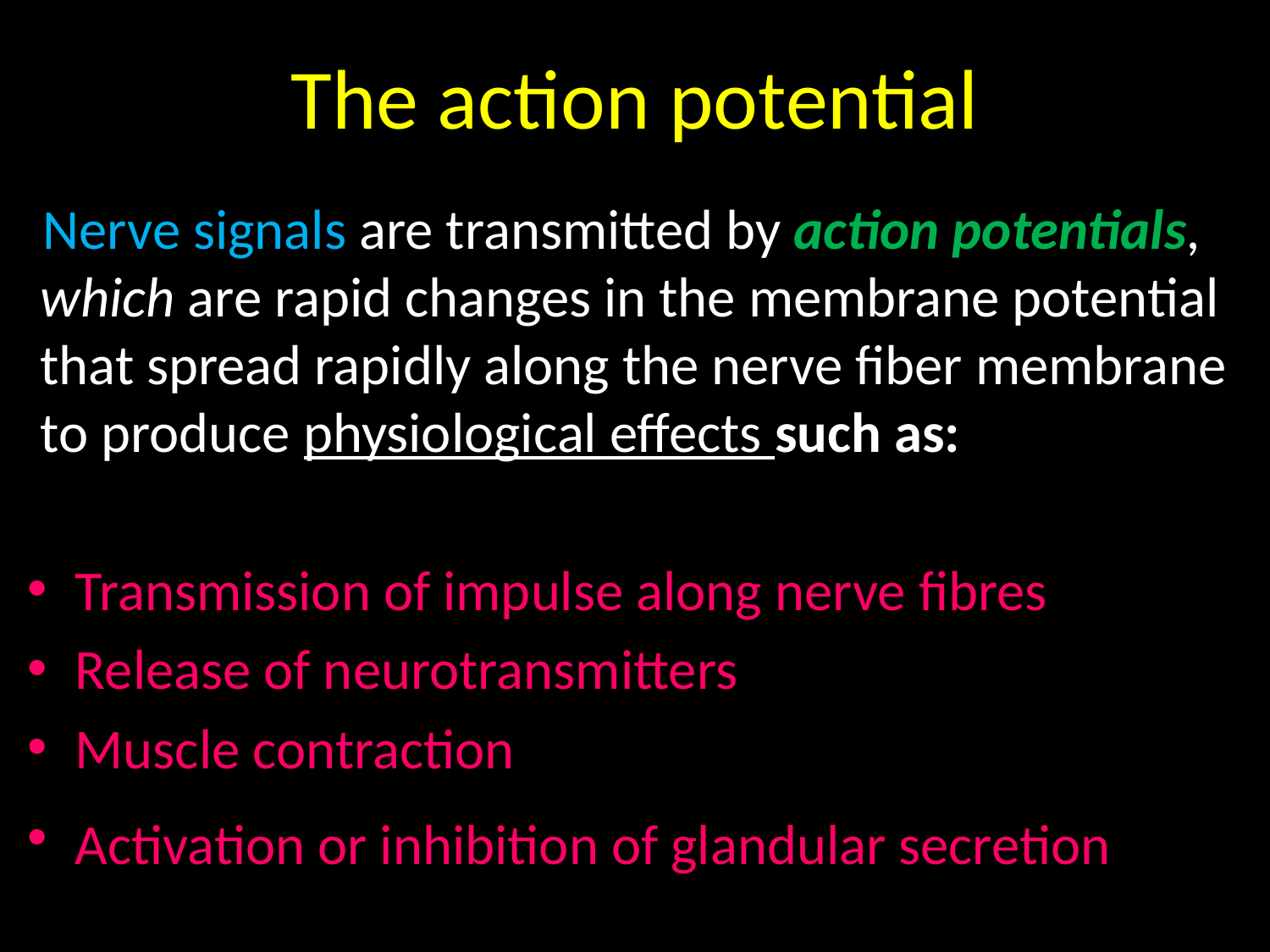

# The action potential
Nerve signals are transmitted by action potentials, which are rapid changes in the membrane potential that spread rapidly along the nerve fiber membrane to produce physiological effects such as:

Transmission of impulse along nerve fibres
Release of neurotransmitters
Muscle contraction
Activation or inhibition of glandular secretion